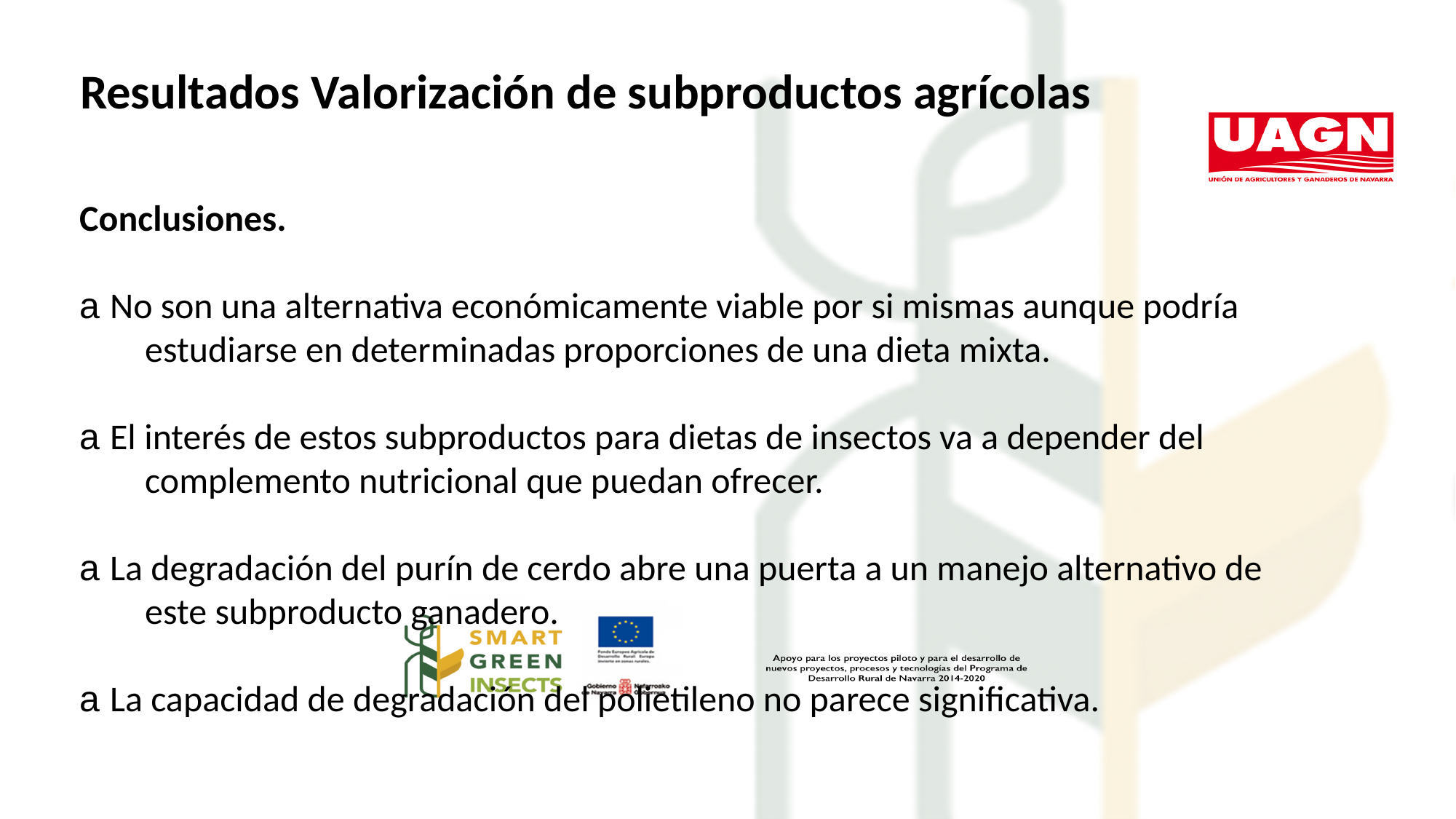

Resultados Valorización de subproductos agrícolas
Conclusiones.

a No son una alternativa económicamente viable por si mismas aunque podría
        estudiarse en determinadas proporciones de una dieta mixta.

a El interés de estos subproductos para dietas de insectos va a depender del
        complemento nutricional que puedan ofrecer.

a La degradación del purín de cerdo abre una puerta a un manejo alternativo de
        este subproducto ganadero.

a La capacidad de degradación del polietileno no parece significativa.